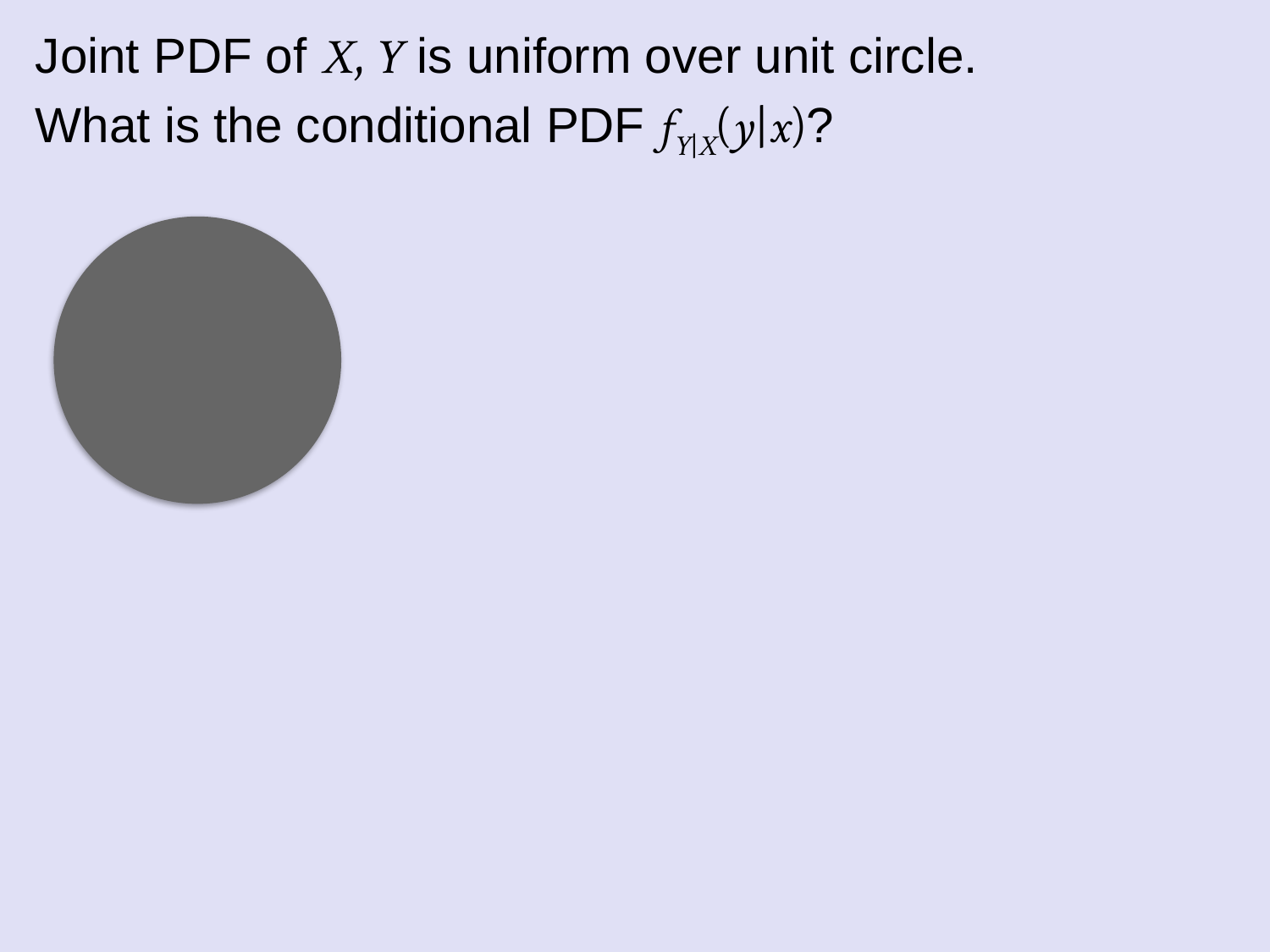

Joint PDF of X, Y is uniform over unit circle.
What is the conditional PDF fY|X(y|x)?